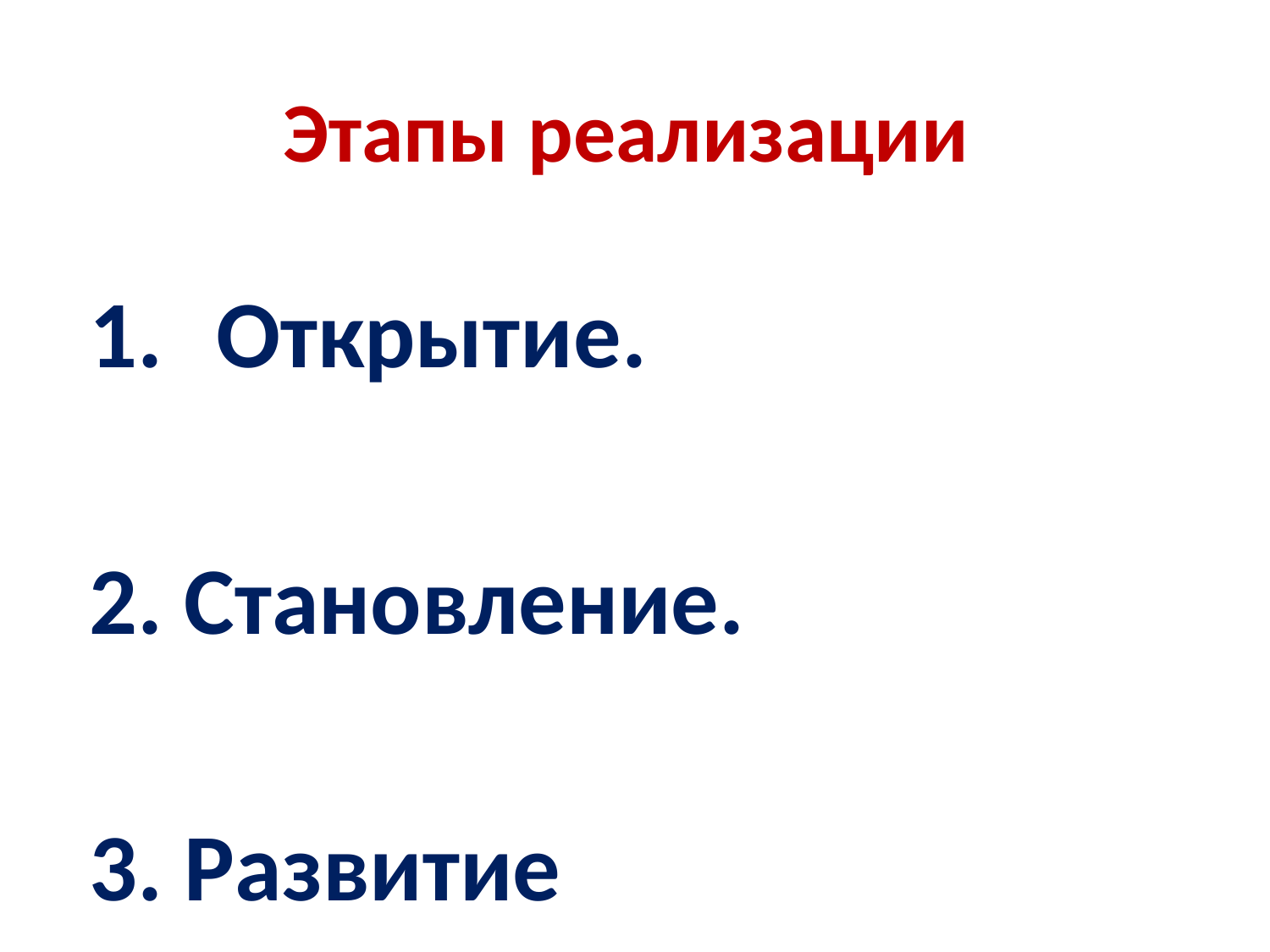

# Этапы реализации
Открытие.

2. Становление.

3. Развитие